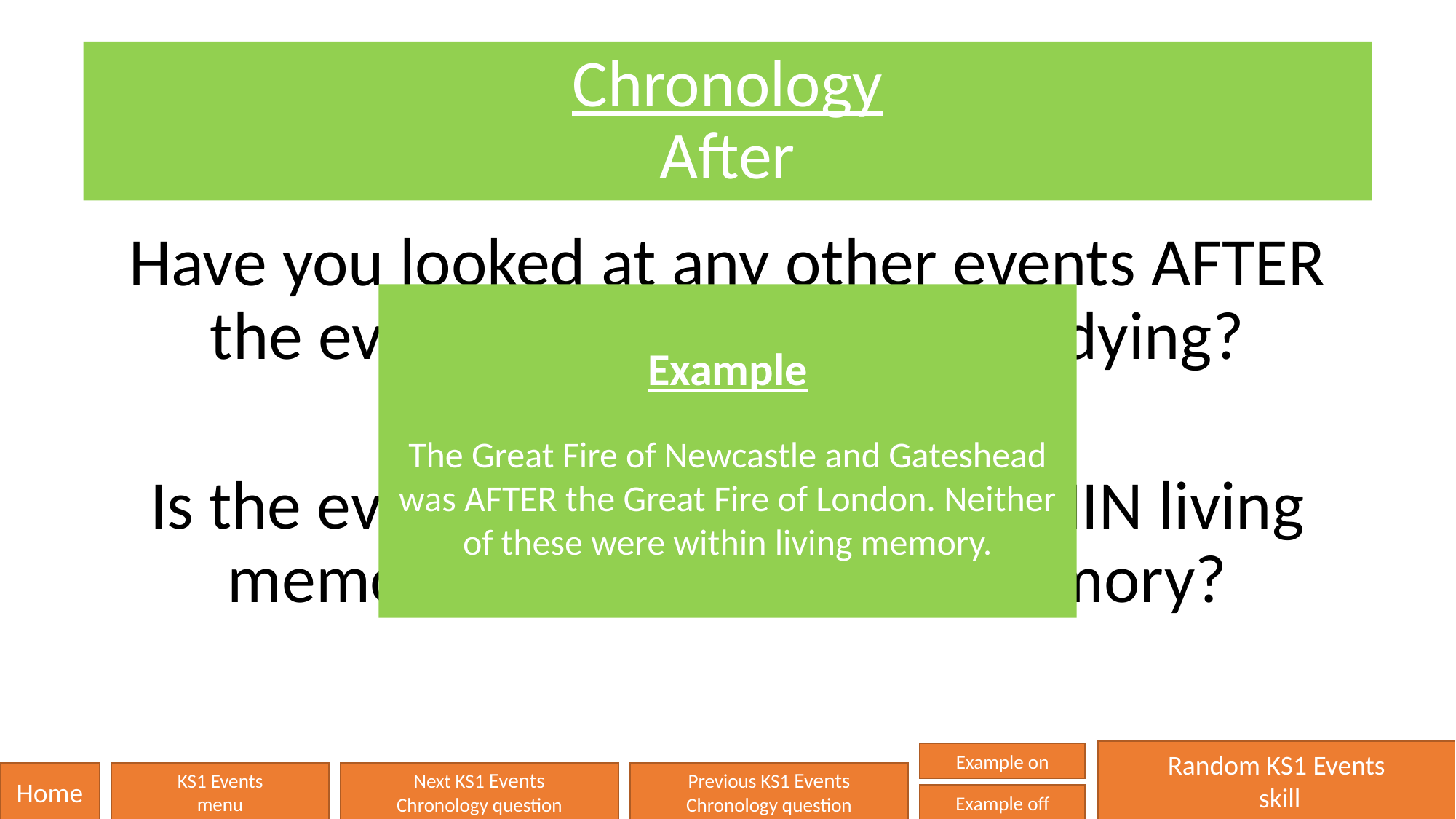

# Chronology After
Have you looked at any other events AFTER the event you are currently studying?

Is the event you’re studying WITHIN living memory or BEYOND living memory?
Example

The Great Fire of Newcastle and Gateshead was AFTER the Great Fire of London. Neither of these were within living memory.
Random KS1 Events
 skill
Example on
Home
KS1 Events
menu
Next KS1 Events
Chronology question
Previous KS1 Events
Chronology question
Example off